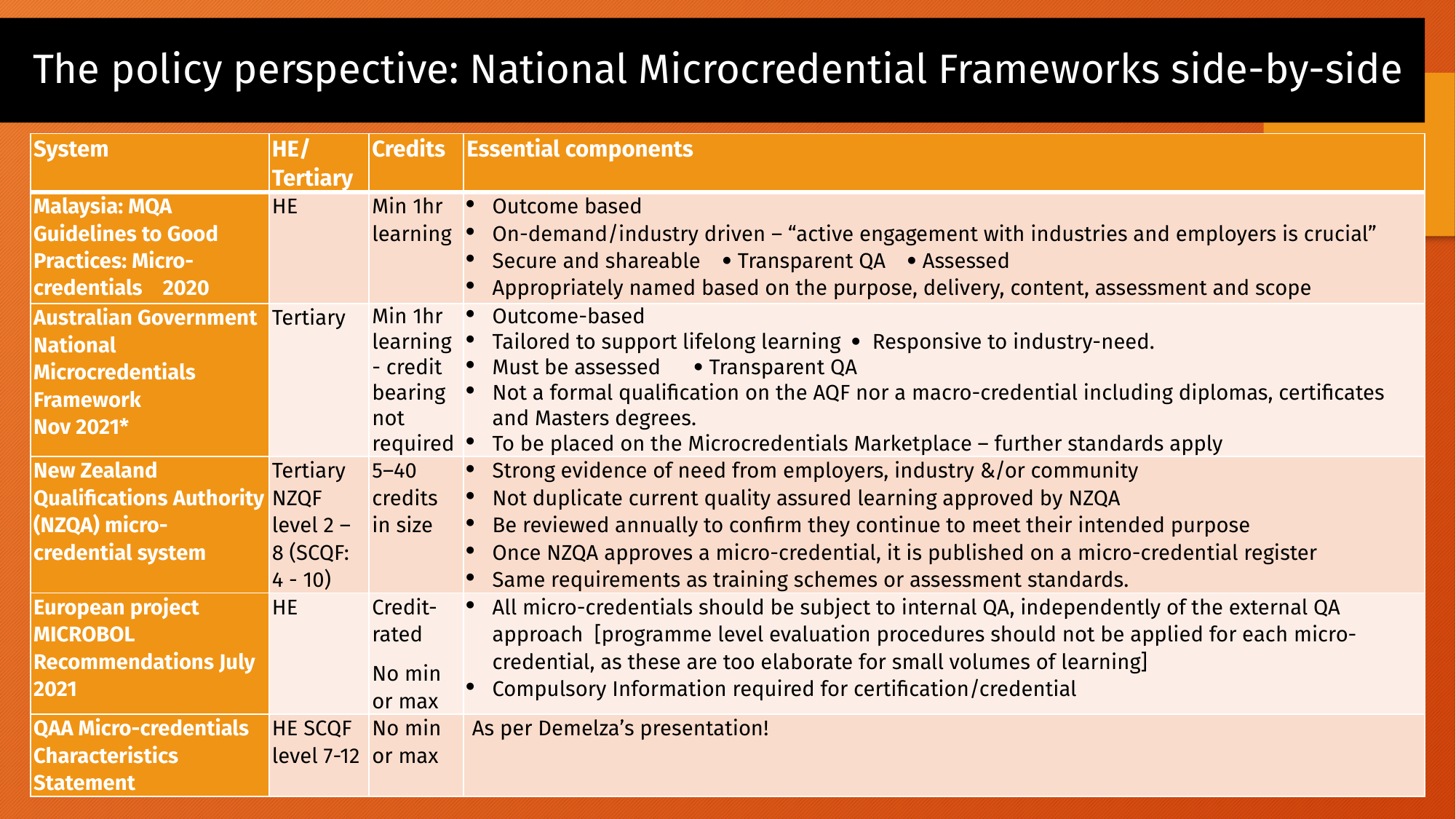

The policy perspective: National Microcredential Frameworks side-by-side
| System | HE/ Tertiary | Credits | Essential components |
| --- | --- | --- | --- |
| Malaysia: MQA Guidelines to Good Practices: Micro-credentials 2020 | HE | Min 1hr learning | Outcome based On-demand/industry driven – “active engagement with industries and employers is crucial” Secure and shareable • Transparent QA • Assessed Appropriately named based on the purpose, delivery, content, assessment and scope |
| Australian Government National Microcredentials Framework Nov 2021\* | Tertiary | Min 1hr learning - credit bearing not required | Outcome-based Tailored to support lifelong learning • Responsive to industry-need. Must be assessed • Transparent QA Not a formal qualification on the AQF nor a macro-credential including diplomas, certificates and Masters degrees. To be placed on the Microcredentials Marketplace – further standards apply |
| New Zealand Qualifications Authority (NZQA) micro-credential system | Tertiary NZQF level 2 – 8 (SCQF: 4 - 10) | 5–40 credits in size | Strong evidence of need from employers, industry &/or community Not duplicate current quality assured learning approved by NZQA Be reviewed annually to confirm they continue to meet their intended purpose Once NZQA approves a micro-credential, it is published on a micro-credential register Same requirements as training schemes or assessment standards. |
| European project MICROBOL Recommendations July 2021 | HE | Credit-rated No min or max | All micro-credentials should be subject to internal QA, independently of the external QA approach [programme level evaluation procedures should not be applied for each micro-credential, as these are too elaborate for small volumes of learning] Compulsory Information required for certification/credential |
| QAA Micro-credentials Characteristics Statement | HE SCQF level 7-12 | No min or max | As per Demelza’s presentation! |